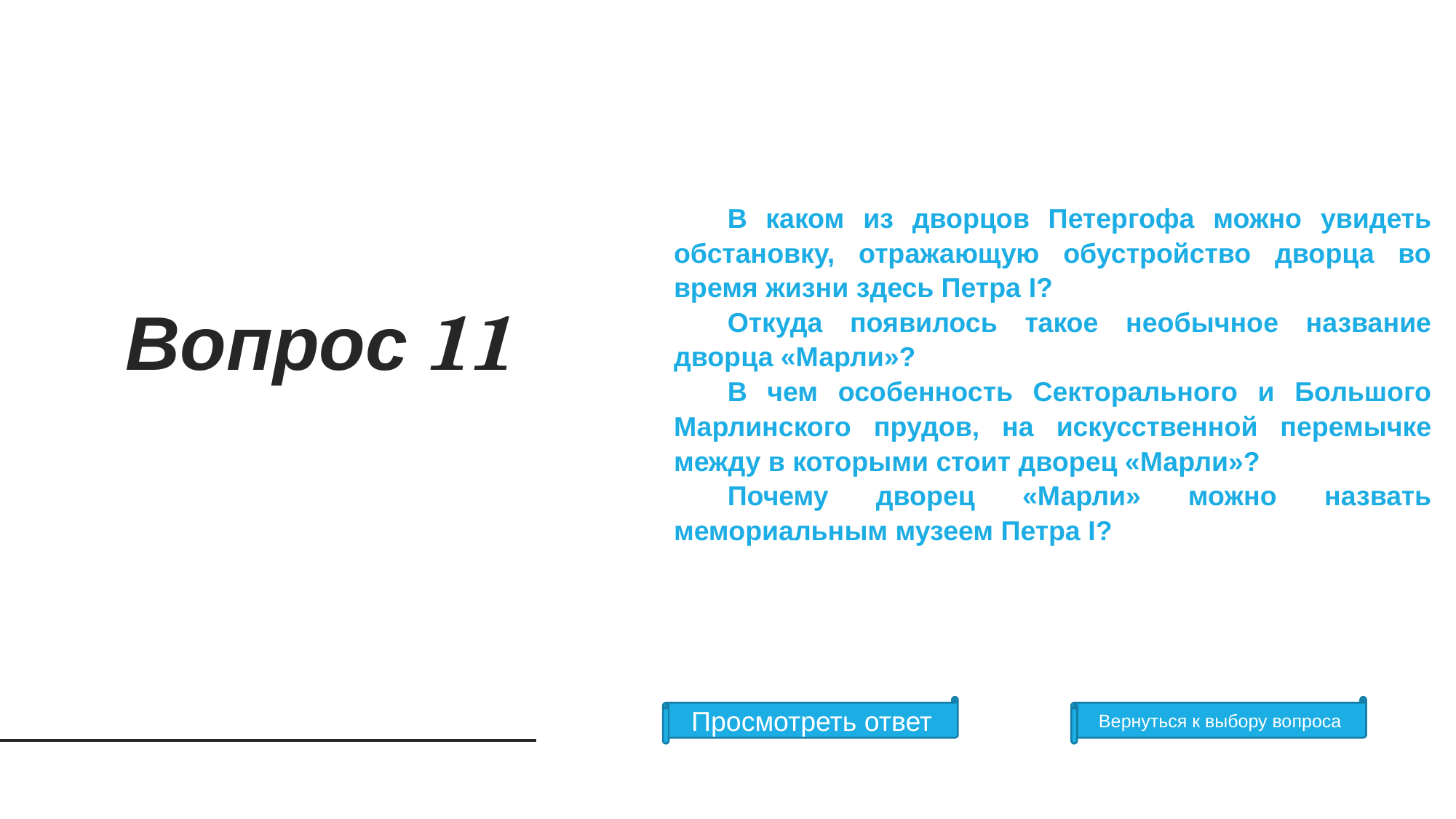

В каком из дворцов Петергофа можно увидеть обстановку, отражающую обустройство дворца во время жизни здесь Петра I?
Откуда появилось такое необычное название дворца «Марли»?
В чем особенность Секторального и Большого Марлинского прудов, на искусственной перемычке между в которыми стоит дворец «Марли»?
Почему дворец «Марли» можно назвать мемориальным музеем Петра I?
Вопрос 11
Просмотреть ответ
Вернуться к выбору вопроса